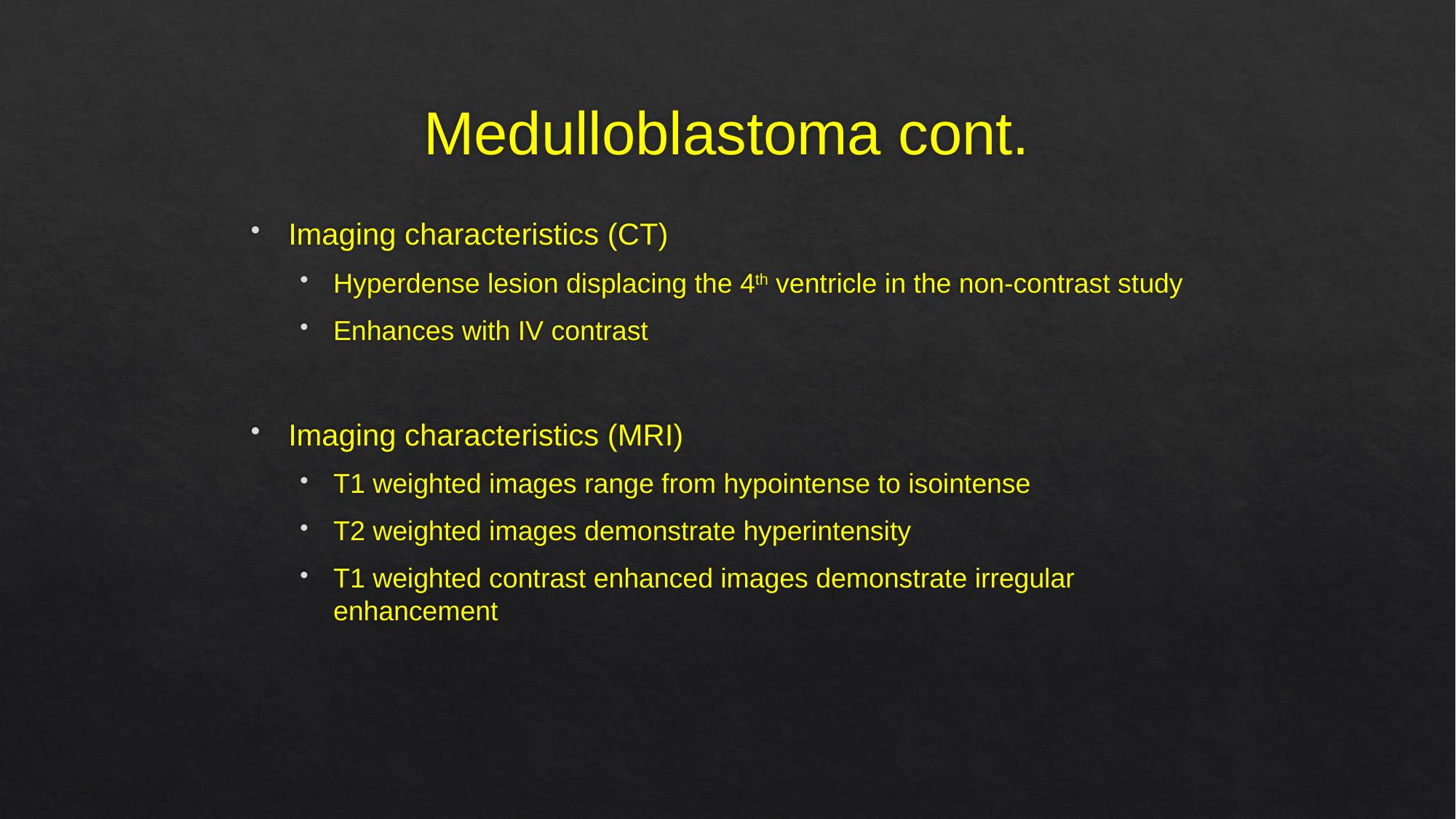

# Medulloblastoma cont.
Imaging characteristics (CT)
Hyperdense lesion displacing the 4th ventricle in the non-contrast study
Enhances with IV contrast

Imaging characteristics (MRI)
T1 weighted images range from hypointense to isointense
T2 weighted images demonstrate hyperintensity
T1 weighted contrast enhanced images demonstrate irregular enhancement